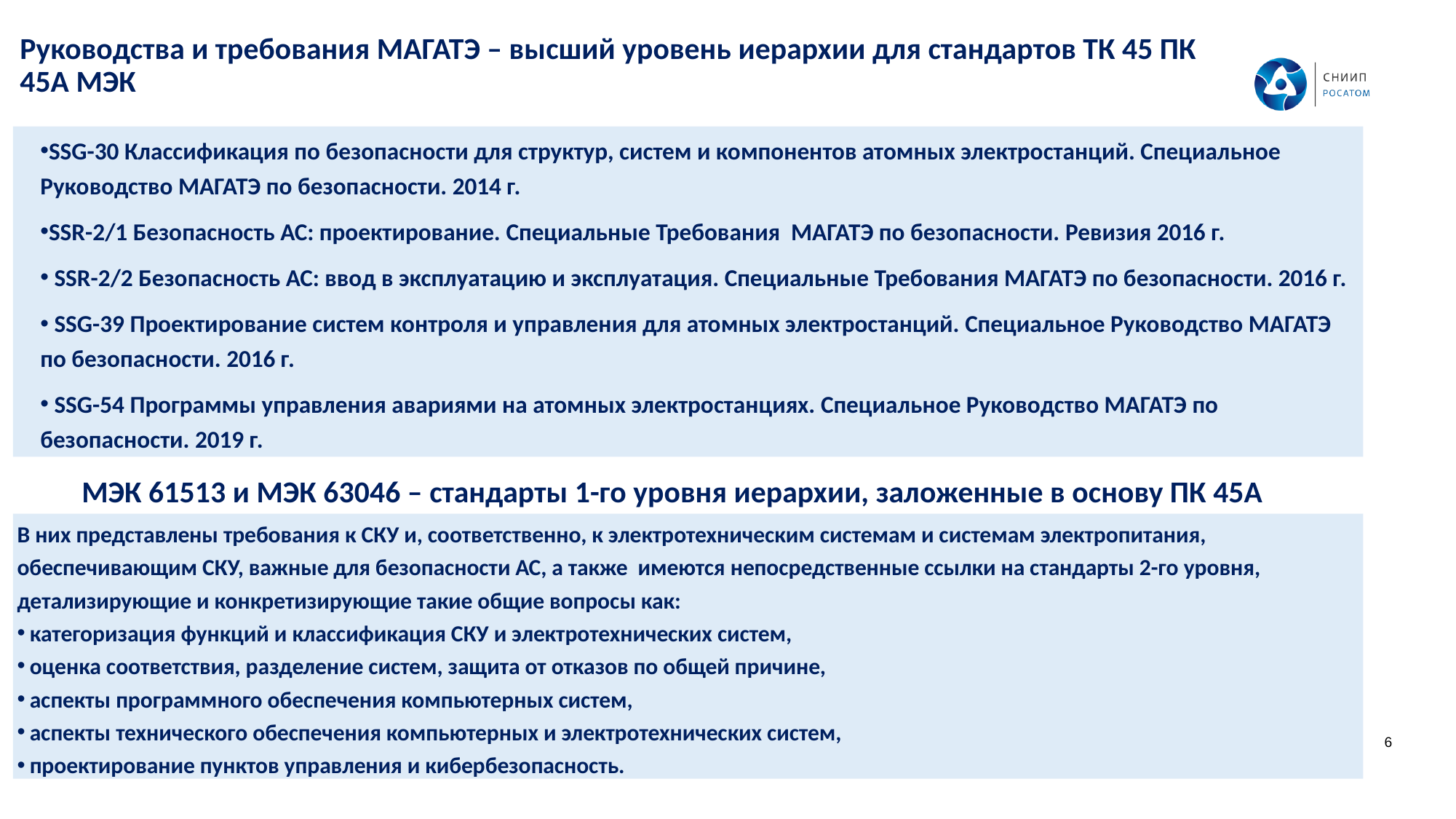

# Руководства и требования МАГАТЭ – высший уровень иерархии для стандартов ТК 45 ПК 45А МЭК
SSG-30 Классификация по безопасности для структур, систем и компонентов атомных электростанций. Специальное Руководство МАГАТЭ по безопасности. 2014 г.
SSR-2/1 Безопасность АС: проектирование. Специальные Требования  МАГАТЭ по безопасности. Ревизия 2016 г.
 SSR-2/2 Безопасность АС: ввод в эксплуатацию и эксплуатация. Специальные Требования МАГАТЭ по безопасности. 2016 г.
 SSG-39 Проектирование систем контроля и управления для атомных электростанций. Специальное Руководство МАГАТЭ по безопасности. 2016 г.
 SSG-54 Программы управления авариями на атомных электростанциях. Специальное Руководство МАГАТЭ по безопасности. 2019 г.
МЭК 61513 и МЭК 63046 – стандарты 1-го уровня иерархии, заложенные в основу ПК 45А
В них представлены требования к СКУ и, соответственно, к электротехническим системам и системам электропитания, обеспечивающим СКУ, важные для безопасности АС, а также  имеются непосредственные ссылки на стандарты 2-го уровня, детализирующие и конкретизирующие такие общие вопросы как:
 категоризация функций и классификация СКУ и электротехнических систем,
 оценка соответствия, разделение систем, защита от отказов по общей причине,
 аспекты программного обеспечения компьютерных систем,
 аспекты технического обеспечения компьютерных и электротехнических систем,
 проектирование пунктов управления и кибербезопасность.